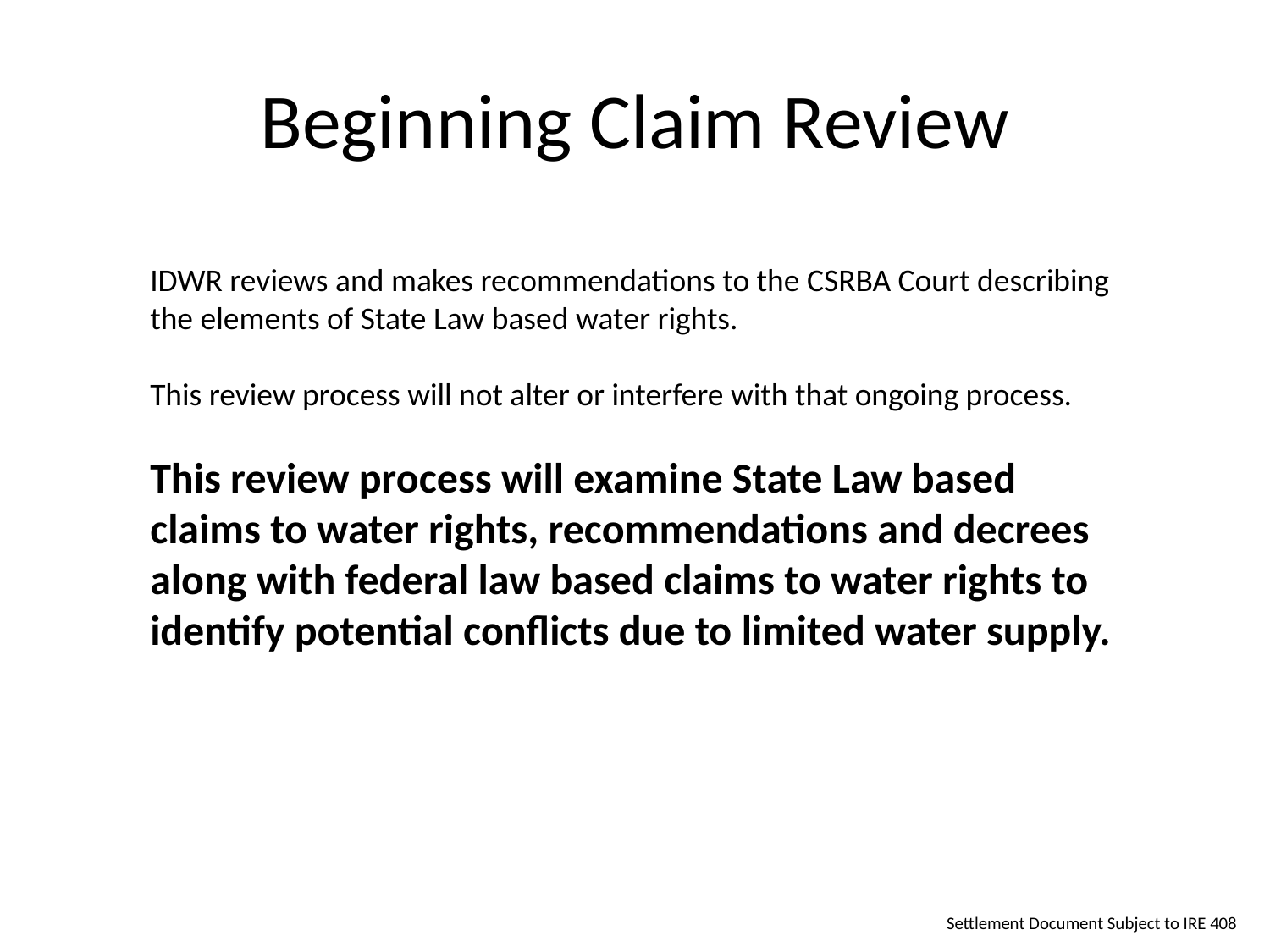

# Beginning Claim Review
IDWR reviews and makes recommendations to the CSRBA Court describing the elements of State Law based water rights.

This review process will not alter or interfere with that ongoing process.

This review process will examine State Law based claims to water rights, recommendations and decrees along with federal law based claims to water rights to identify potential conflicts due to limited water supply.
Settlement Document Subject to IRE 408